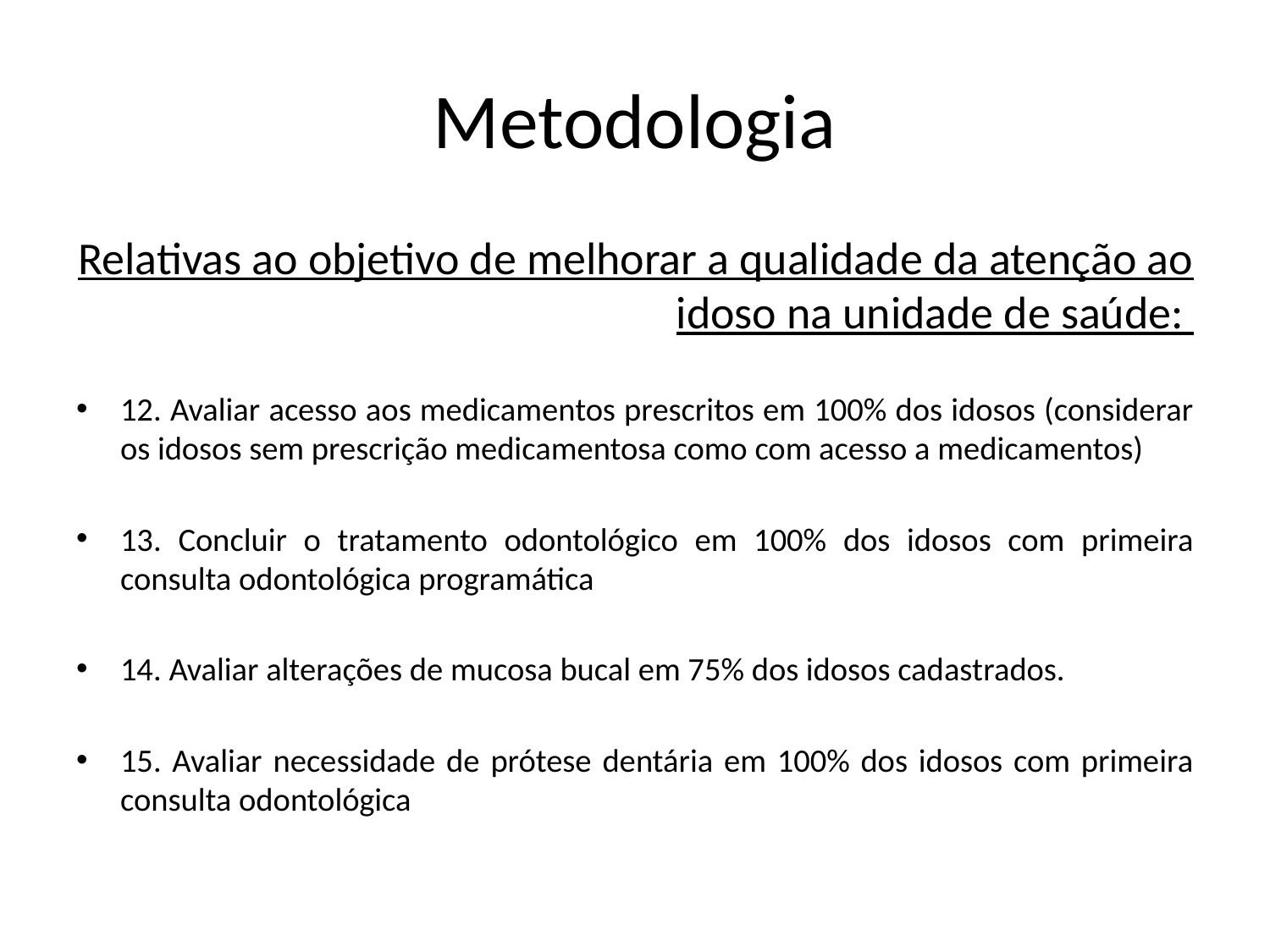

# Metodologia
Relativas ao objetivo de melhorar a qualidade da atenção ao idoso na unidade de saúde:

12. Avaliar acesso aos medicamentos prescritos em 100% dos idosos (considerar os idosos sem prescrição medicamentosa como com acesso a medicamentos)

13. Concluir o tratamento odontológico em 100% dos idosos com primeira consulta odontológica programática

14. Avaliar alterações de mucosa bucal em 75% dos idosos cadastrados.

15. Avaliar necessidade de prótese dentária em 100% dos idosos com primeira consulta odontológica